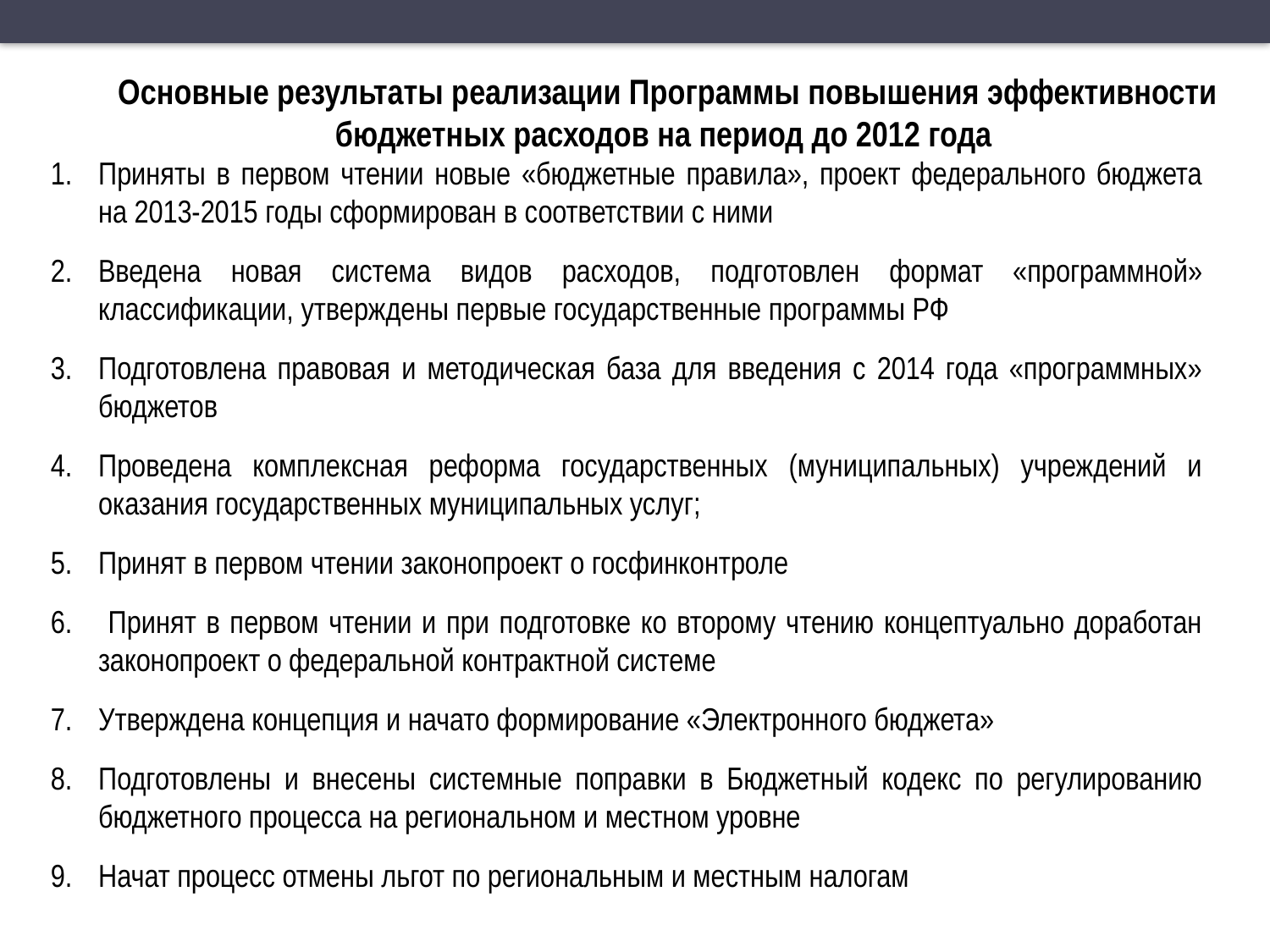

Основные результаты реализации Программы повышения эффективности бюджетных расходов на период до 2012 года
Приняты в первом чтении новые «бюджетные правила», проект федерального бюджета на 2013-2015 годы сформирован в соответствии с ними
Введена новая система видов расходов, подготовлен формат «программной» классификации, утверждены первые государственные программы РФ
Подготовлена правовая и методическая база для введения с 2014 года «программных» бюджетов
Проведена комплексная реформа государственных (муниципальных) учреждений и оказания государственных муниципальных услуг;
Принят в первом чтении законопроект о госфинконтроле
 Принят в первом чтении и при подготовке ко второму чтению концептуально доработан законопроект о федеральной контрактной системе
Утверждена концепция и начато формирование «Электронного бюджета»
Подготовлены и внесены системные поправки в Бюджетный кодекс по регулированию бюджетного процесса на региональном и местном уровне
Начат процесс отмены льгот по региональным и местным налогам